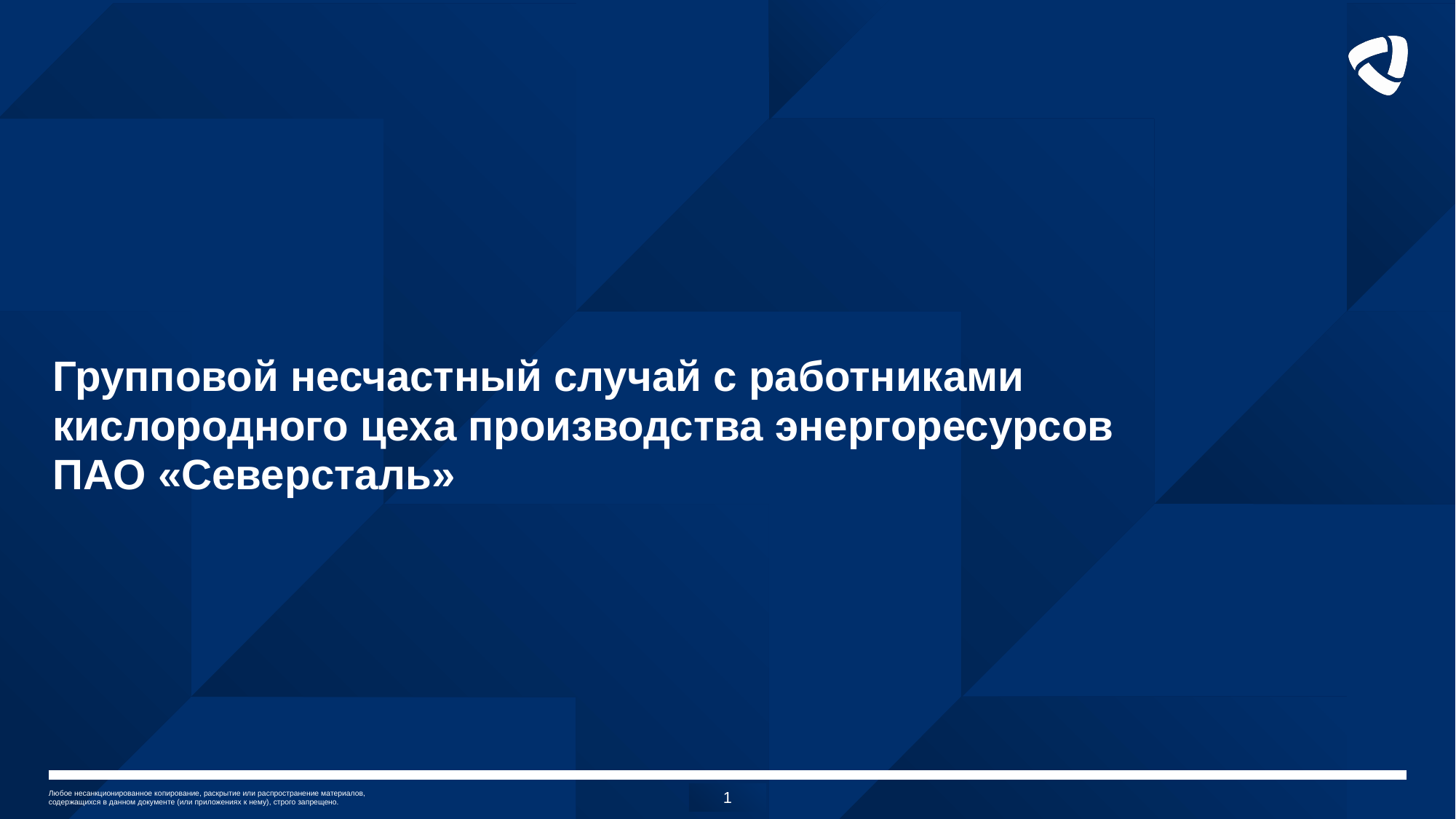

# Групповой несчастный случай с работниками кислородного цеха производства энергоресурсов ПАО «Северсталь»